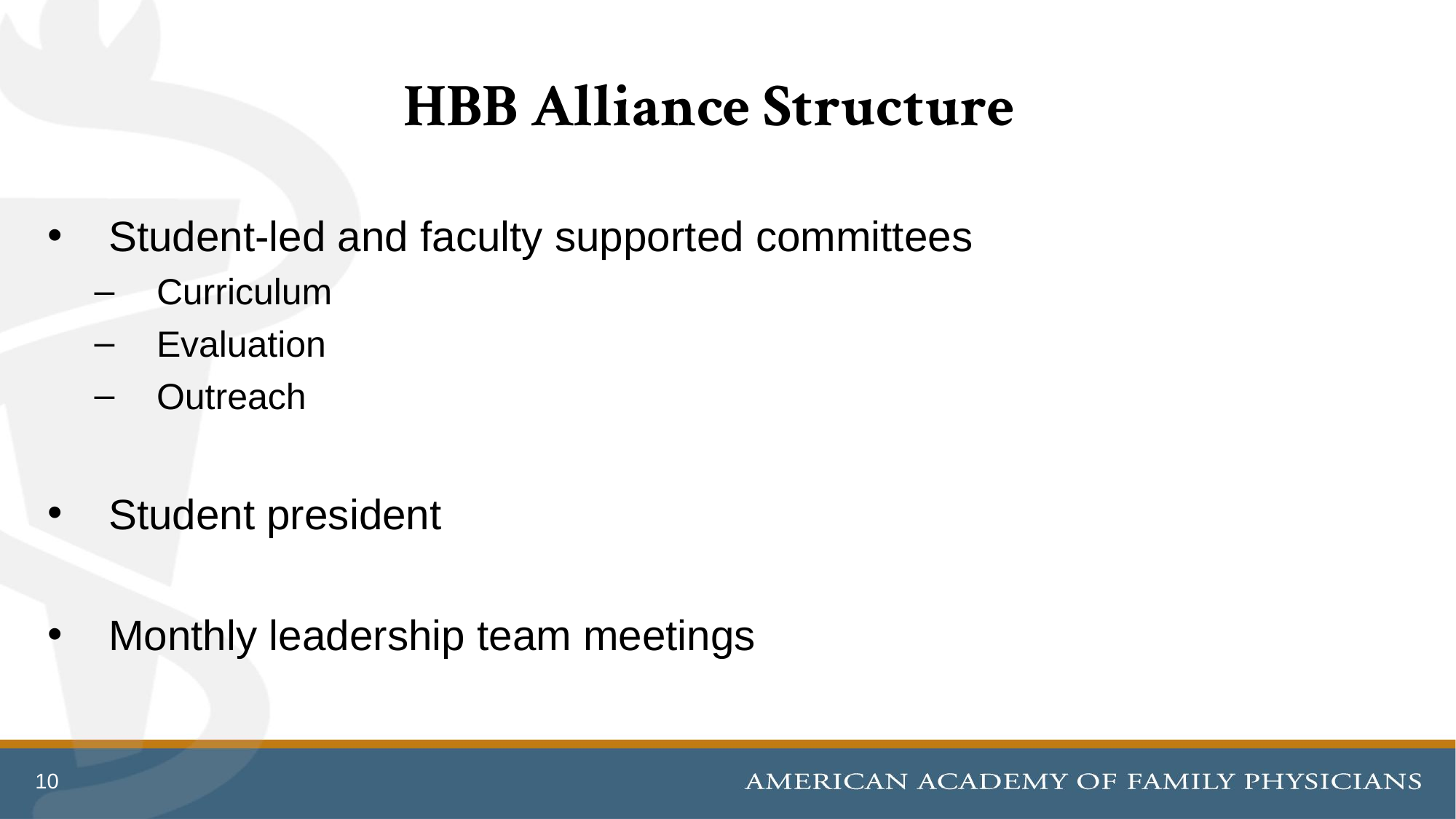

# HBB Alliance Structure
Student-led and faculty supported committees
Curriculum
Evaluation
Outreach

Student president

Monthly leadership team meetings
10